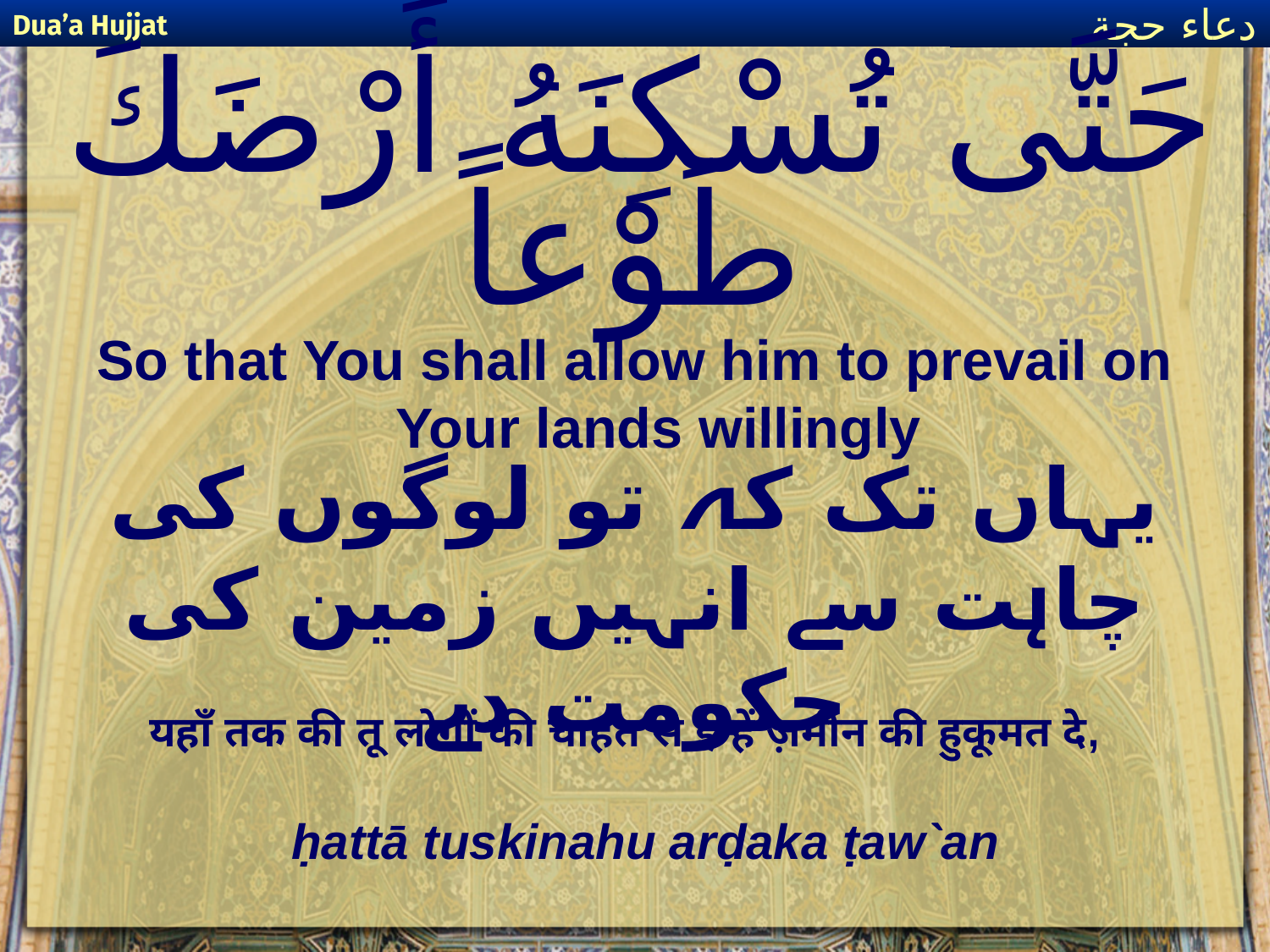

Dua’a Hujjat
دعاء حجة
# حَتَّى تُسْكِنَهُ أَرْضَكَ طَوْعاً
So that You shall allow him to prevail on Your lands willingly
یہاں تک کہ تو لوگوں کی چاہت سے انہیں زمین کی حکومت دے
यहाँ तक की तू लोगों की चाहत से इन्हें ज़मीन की हुकूमत दे,
ḥattā tuskinahu arḍaka ṭaw`an